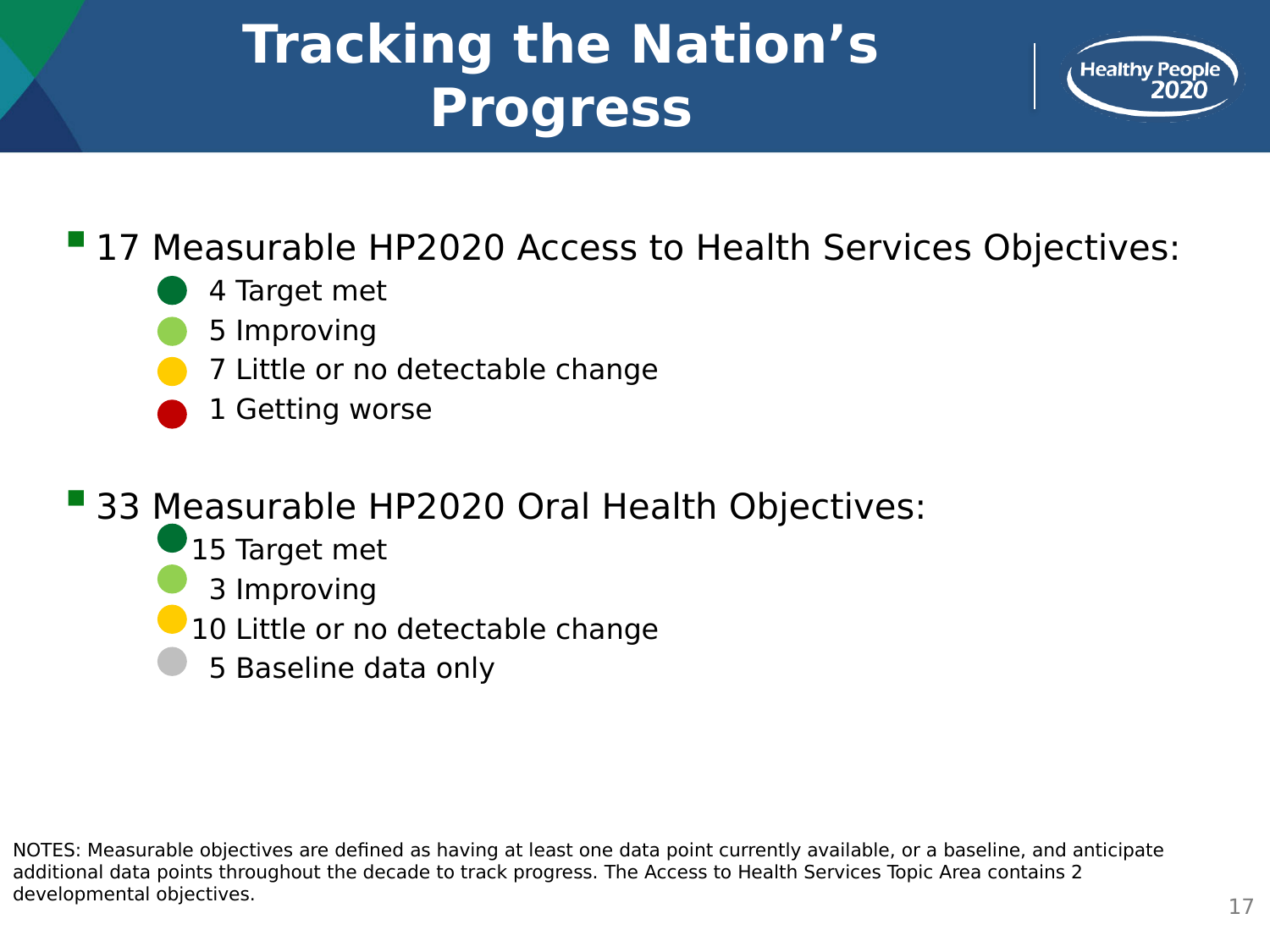

# Tracking the Nation’s Progress
17 Measurable HP2020 Access to Health Services Objectives:
  4 Target met
  5 Improving
  7 Little or no detectable change
  1 Getting worse

33 Measurable HP2020 Oral Health Objectives:
15 Target met
  3 Improving
10 Little or no detectable change
  5 Baseline data only

NOTES: Measurable objectives are defined as having at least one data point currently available, or a baseline, and anticipate additional data points throughout the decade to track progress. The Access to Health Services Topic Area contains 2 developmental objectives.
17